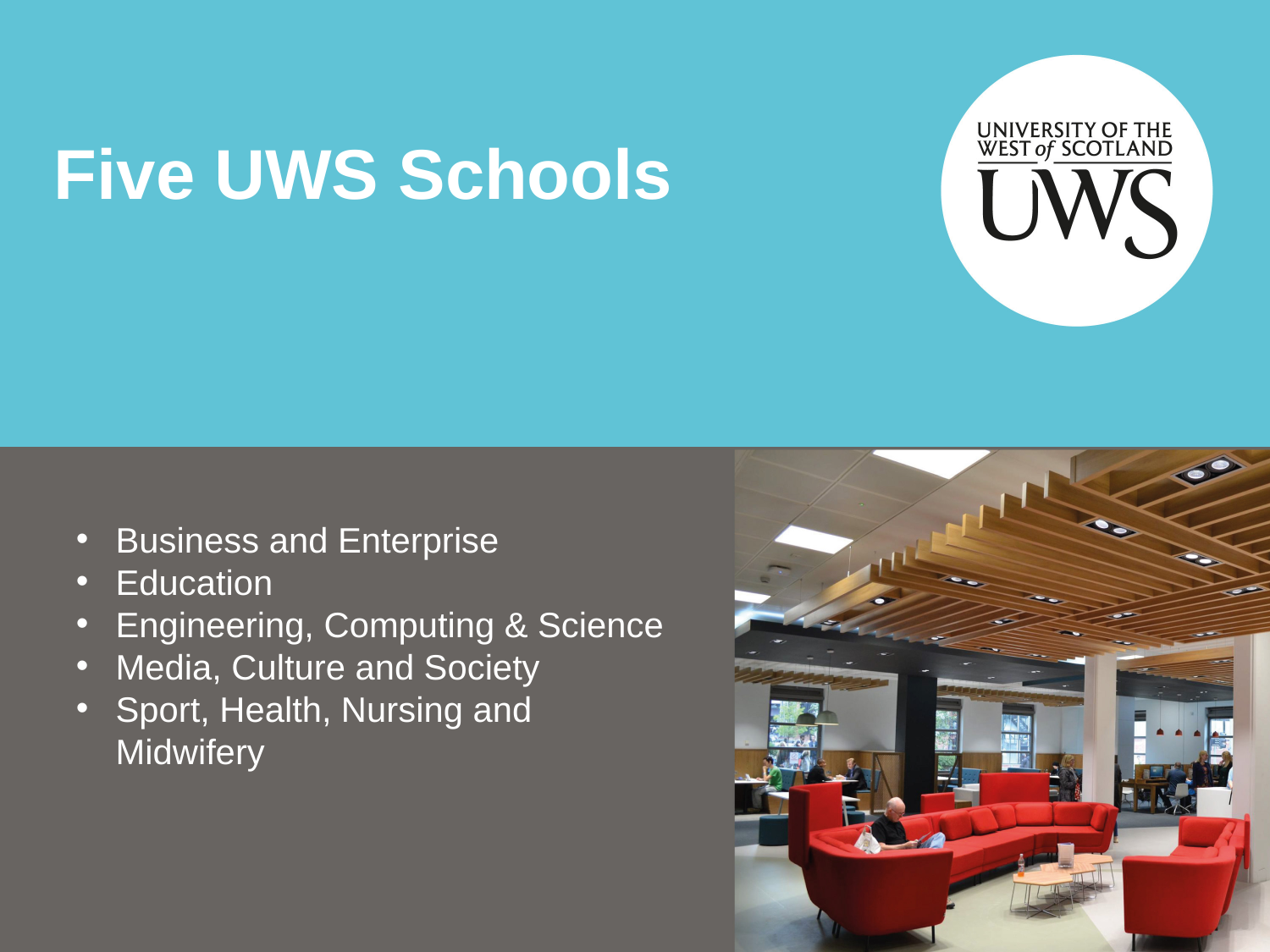

Five UWS Schools
Business and Enterprise
Education
Engineering, Computing & Science
Media, Culture and Society
Sport, Health, Nursing and Midwifery